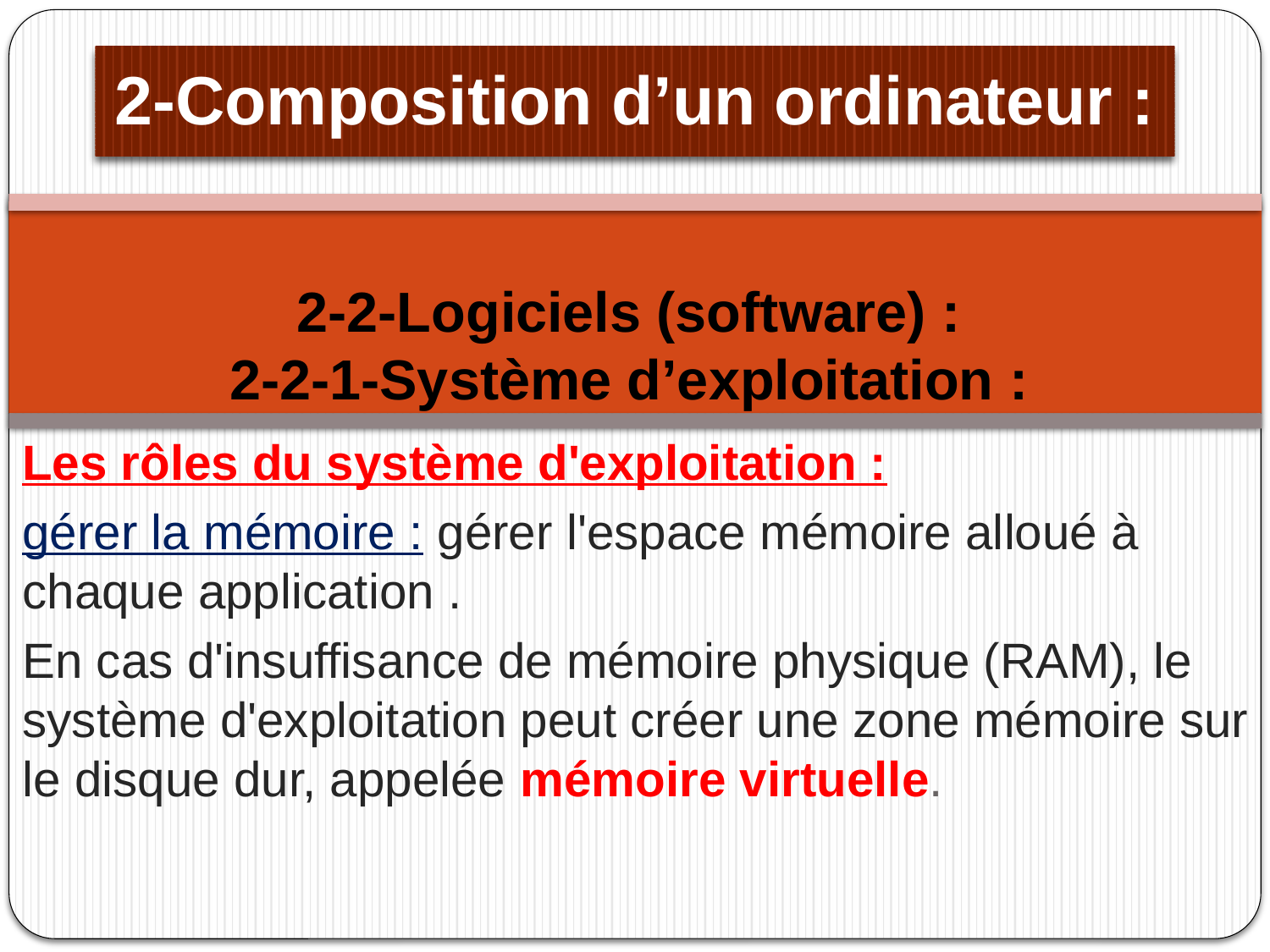

# 2-Composition d’un ordinateur :
2-2-Logiciels (software) :
2-2-1-Système d’exploitation :
Les rôles du système d'exploitation :
gérer la mémoire : gérer l'espace mémoire alloué à chaque application .
En cas d'insuffisance de mémoire physique (RAM), le système d'exploitation peut créer une zone mémoire sur le disque dur, appelée mémoire virtuelle.